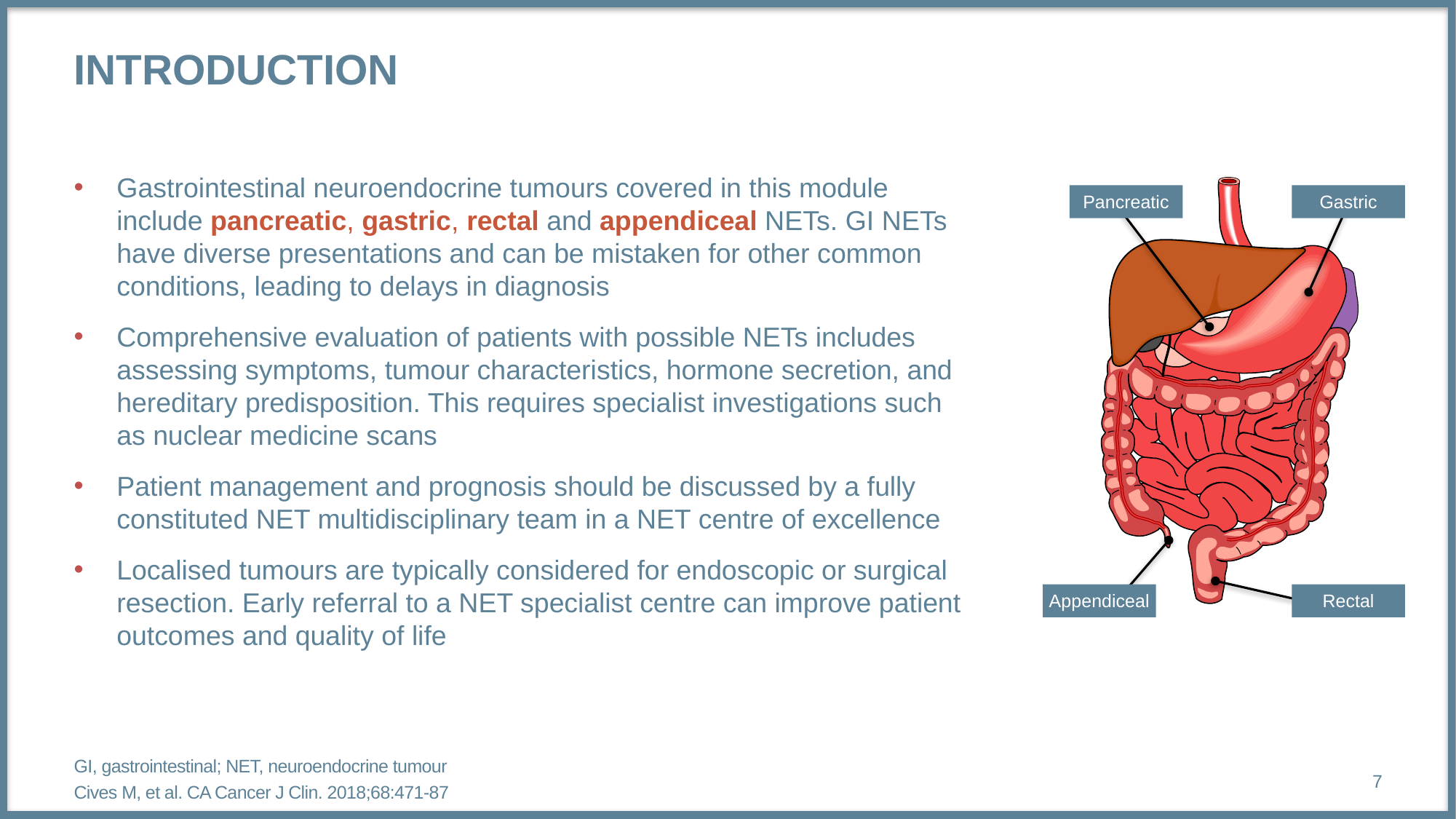

# Introduction
Gastrointestinal neuroendocrine tumours covered in this module include pancreatic, gastric, rectal and appendiceal NETs. GI NETs have diverse presentations and can be mistaken for other common conditions, leading to delays in diagnosis
Comprehensive evaluation of patients with possible NETs includes assessing symptoms, tumour characteristics, hormone secretion, and hereditary predisposition. This requires specialist investigations such as nuclear medicine scans
Patient management and prognosis should be discussed by a fully constituted NET multidisciplinary team in a NET centre of excellence
Localised tumours are typically considered for endoscopic or surgical resection. Early referral to a NET specialist centre can improve patient outcomes and quality of life

Pancreatic
Gastric

Appendiceal
Rectal

GI, gastrointestinal; NET, neuroendocrine tumour
Cives M, et al. CA Cancer J Clin. 2018;68:471-87
7